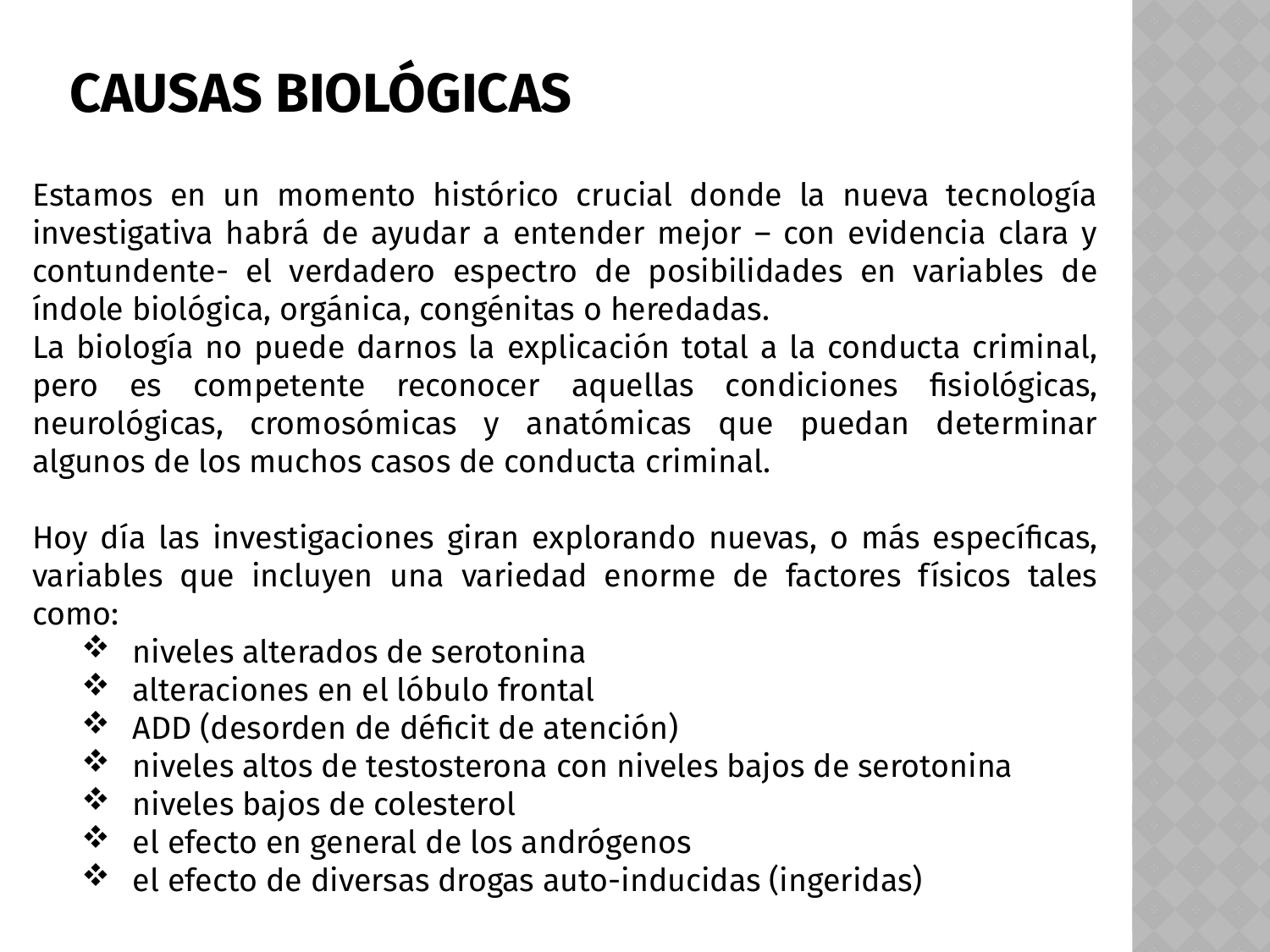

# Causas biológicas
Estamos en un momento histórico crucial donde la nueva tecnología investigativa habrá de ayudar a entender mejor – con evidencia clara y contundente- el verdadero espectro de posibilidades en variables de índole biológica, orgánica, congénitas o heredadas.
La biología no puede darnos la explicación total a la conducta criminal, pero es competente reconocer aquellas condiciones fisiológicas, neurológicas, cromosómicas y anatómicas que puedan determinar algunos de los muchos casos de conducta criminal.

Hoy día las investigaciones giran explorando nuevas, o más específicas, variables que incluyen una variedad enorme de factores físicos tales como:
niveles alterados de serotonina
alteraciones en el lóbulo frontal
ADD (desorden de déficit de atención)
niveles altos de testosterona con niveles bajos de serotonina
niveles bajos de colesterol
el efecto en general de los andrógenos
el efecto de diversas drogas auto-inducidas (ingeridas)